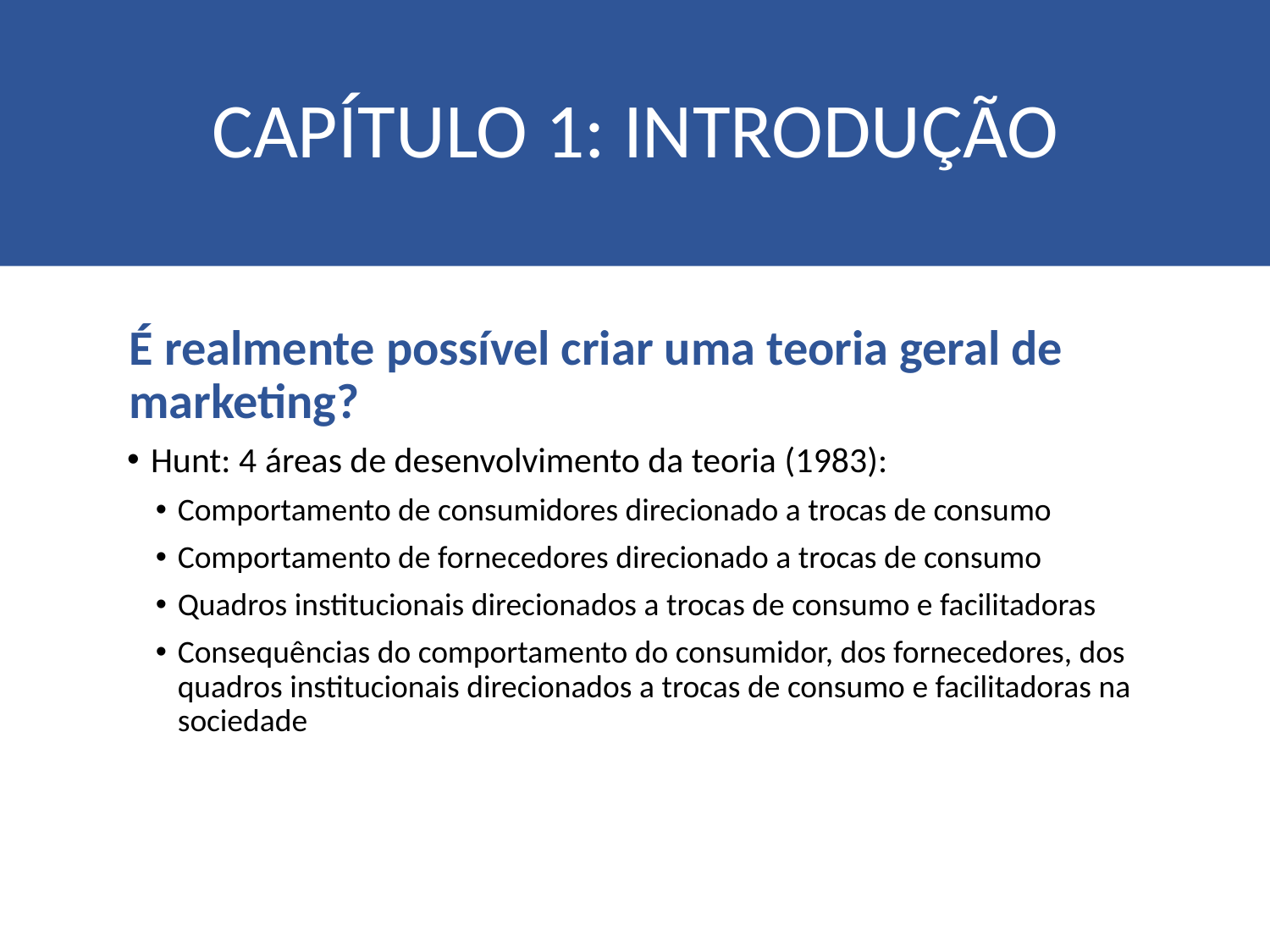

# CAPÍTULO 1: INTRODUÇÃO
É realmente possível criar uma teoria geral de marketing?
Hunt: 4 áreas de desenvolvimento da teoria (1983):
Comportamento de consumidores direcionado a trocas de consumo
Comportamento de fornecedores direcionado a trocas de consumo
Quadros institucionais direcionados a trocas de consumo e facilitadoras
Consequências do comportamento do consumidor, dos fornecedores, dos quadros institucionais direcionados a trocas de consumo e facilitadoras na sociedade